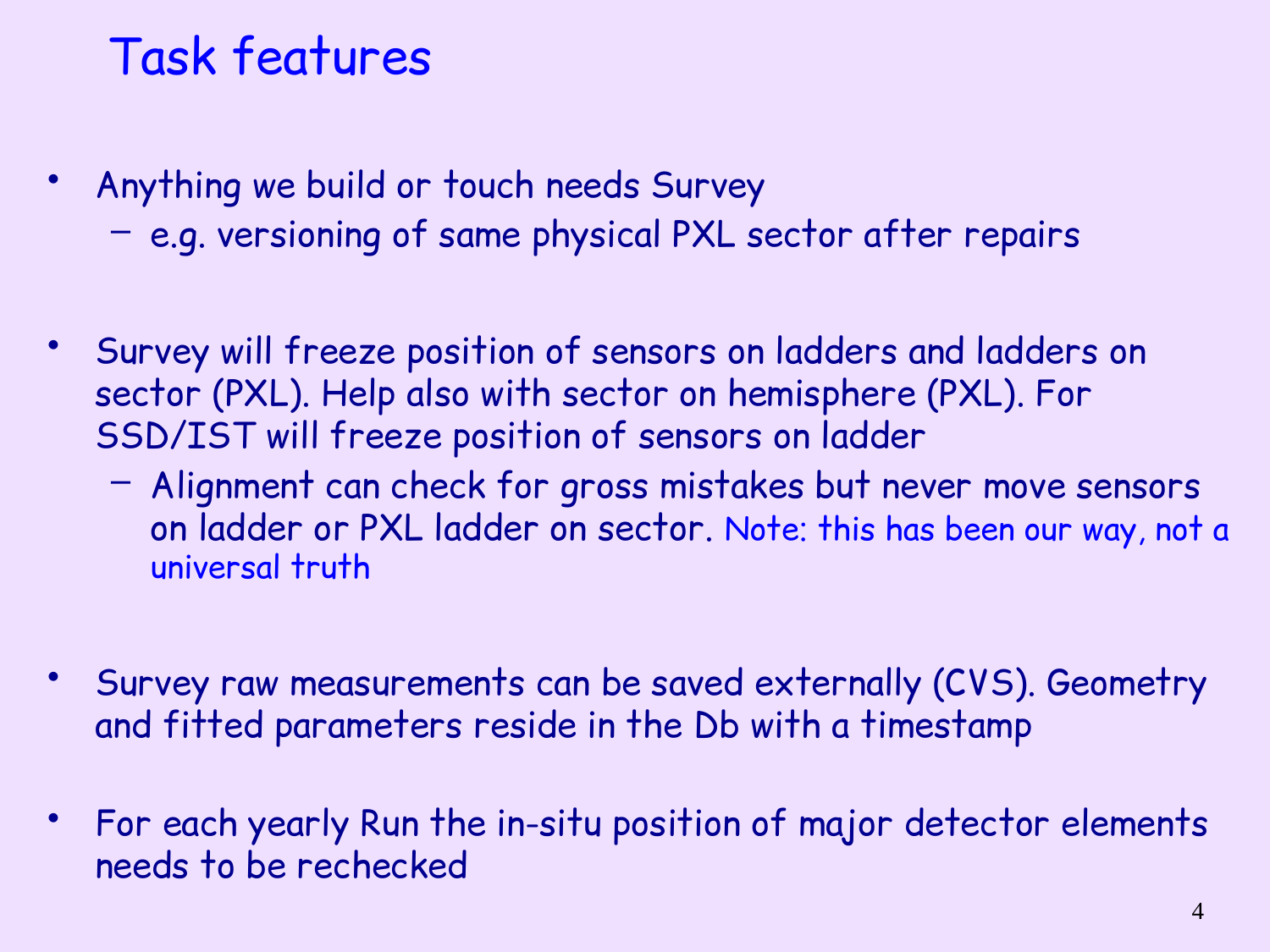

# Task features
Anything we build or touch needs Survey
e.g. versioning of same physical PXL sector after repairs

Survey will freeze position of sensors on ladders and ladders on sector (PXL). Help also with sector on hemisphere (PXL). For SSD/IST will freeze position of sensors on ladder
Alignment can check for gross mistakes but never move sensors on ladder or PXL ladder on sector. Note: this has been our way, not a universal truth

Survey raw measurements can be saved externally (CVS). Geometry and fitted parameters reside in the Db with a timestamp

For each yearly Run the in-situ position of major detector elements needs to be rechecked

4